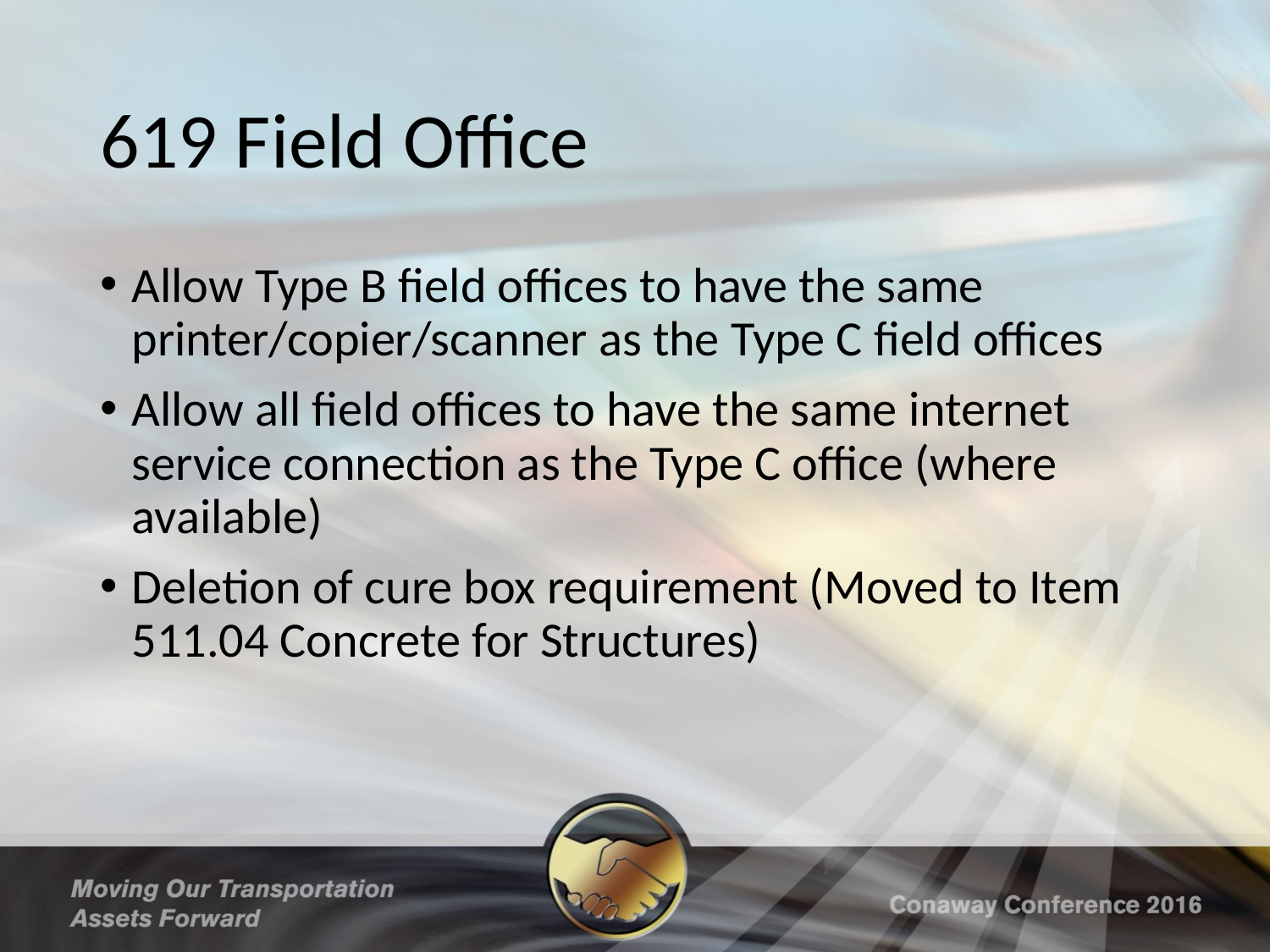

# 619 Field Office
Allow Type B field offices to have the same printer/copier/scanner as the Type C field offices
Allow all field offices to have the same internet service connection as the Type C office (where available)
Deletion of cure box requirement (Moved to Item 511.04 Concrete for Structures)